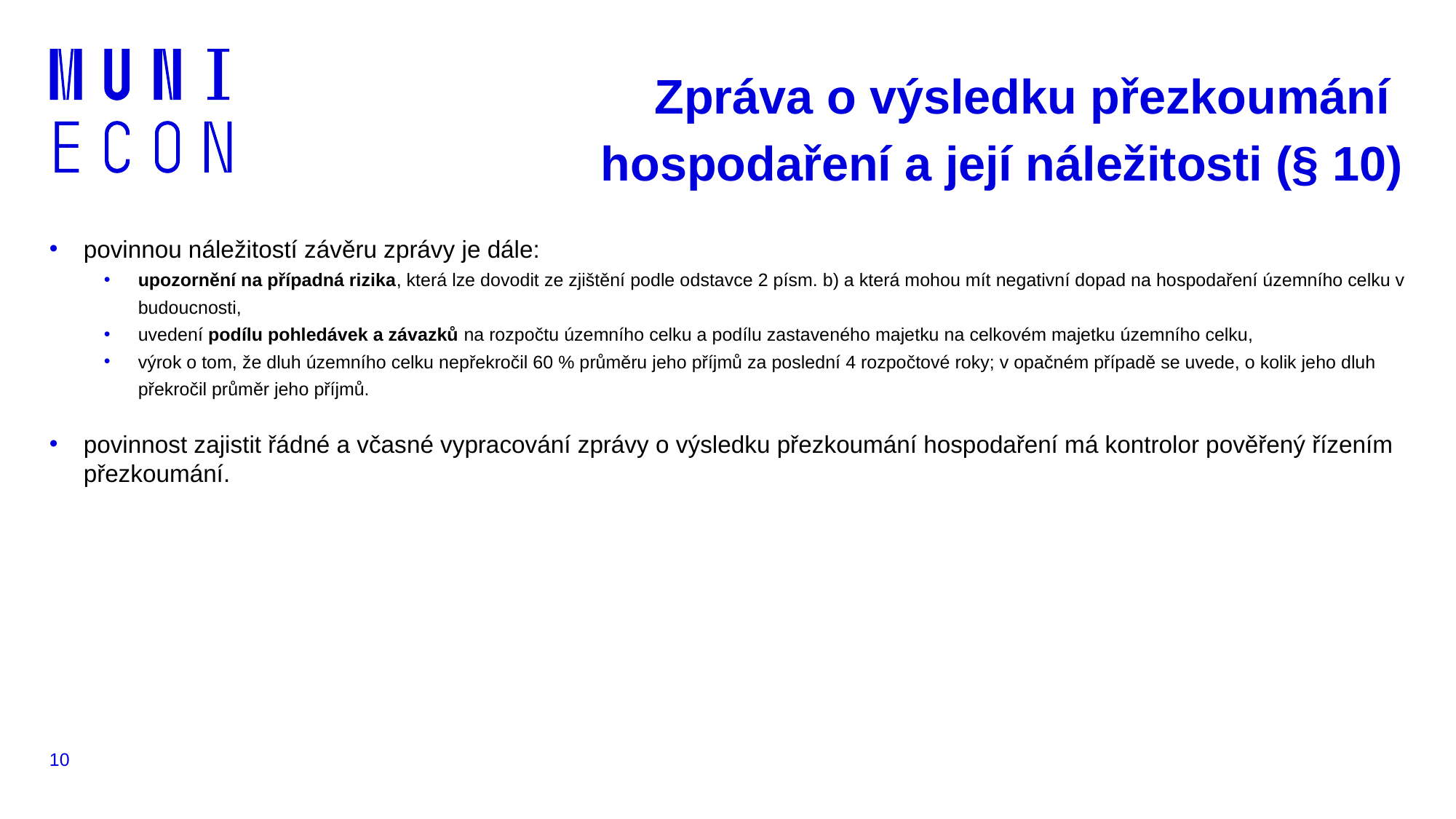

# Zpráva o výsledku přezkoumání hospodaření a její náležitosti (§ 10)

povinnou náležitostí závěru zprávy je dále:
upozornění na případná rizika, která lze dovodit ze zjištění podle odstavce 2 písm. b) a která mohou mít negativní dopad na hospodaření územního celku v budoucnosti,
uvedení podílu pohledávek a závazků na rozpočtu územního celku a podílu zastaveného majetku na celkovém majetku územního celku,
výrok o tom, že dluh územního celku nepřekročil 60 % průměru jeho příjmů za poslední 4 rozpočtové roky; v opačném případě se uvede, o kolik jeho dluh překročil průměr jeho příjmů.

povinnost zajistit řádné a včasné vypracování zprávy o výsledku přezkoumání hospodaření má kontrolor pověřený řízením přezkoumání.
10